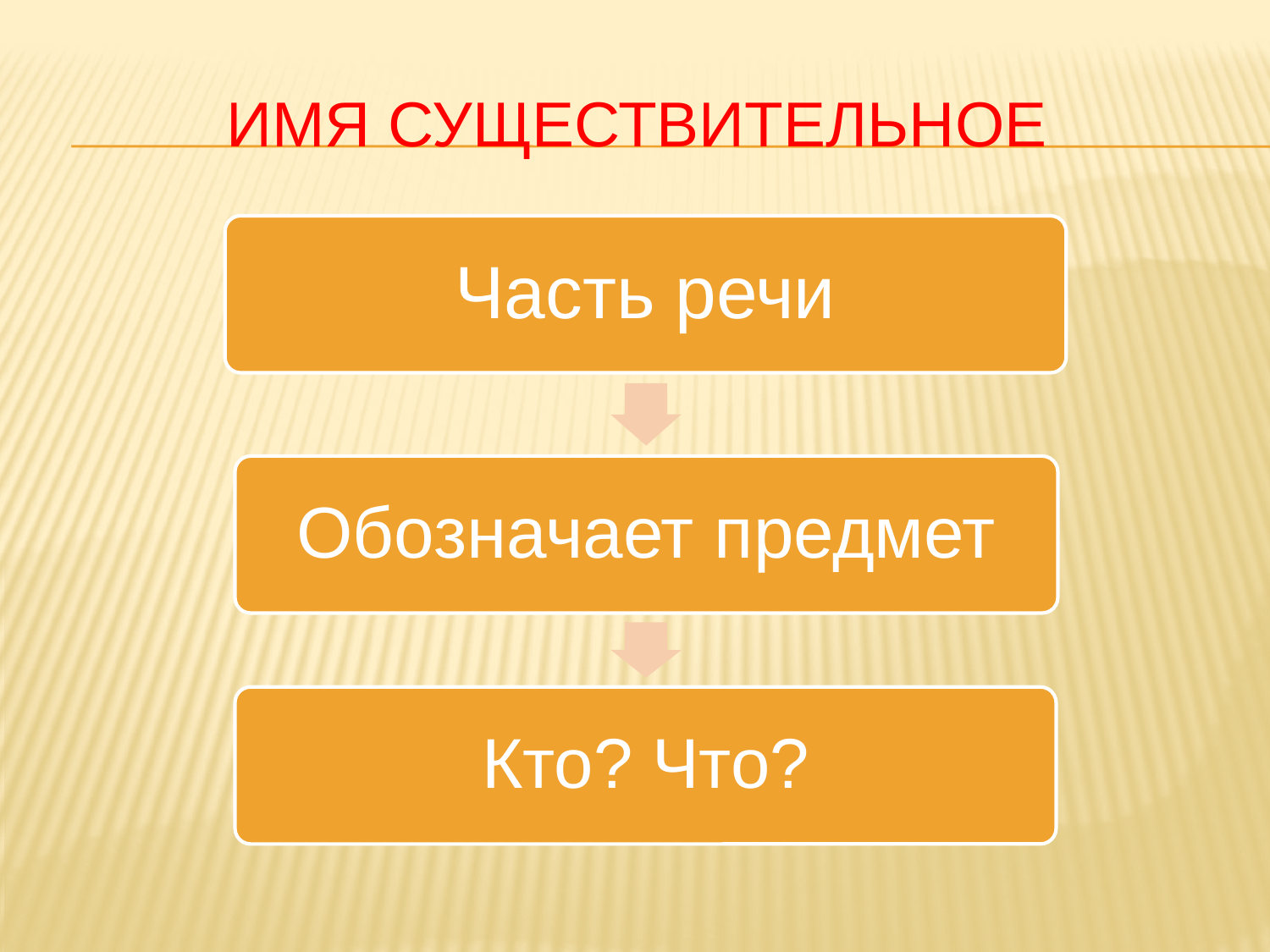

# Имя существительное
Часть речи

Обозначает предмет

Кто? Что?